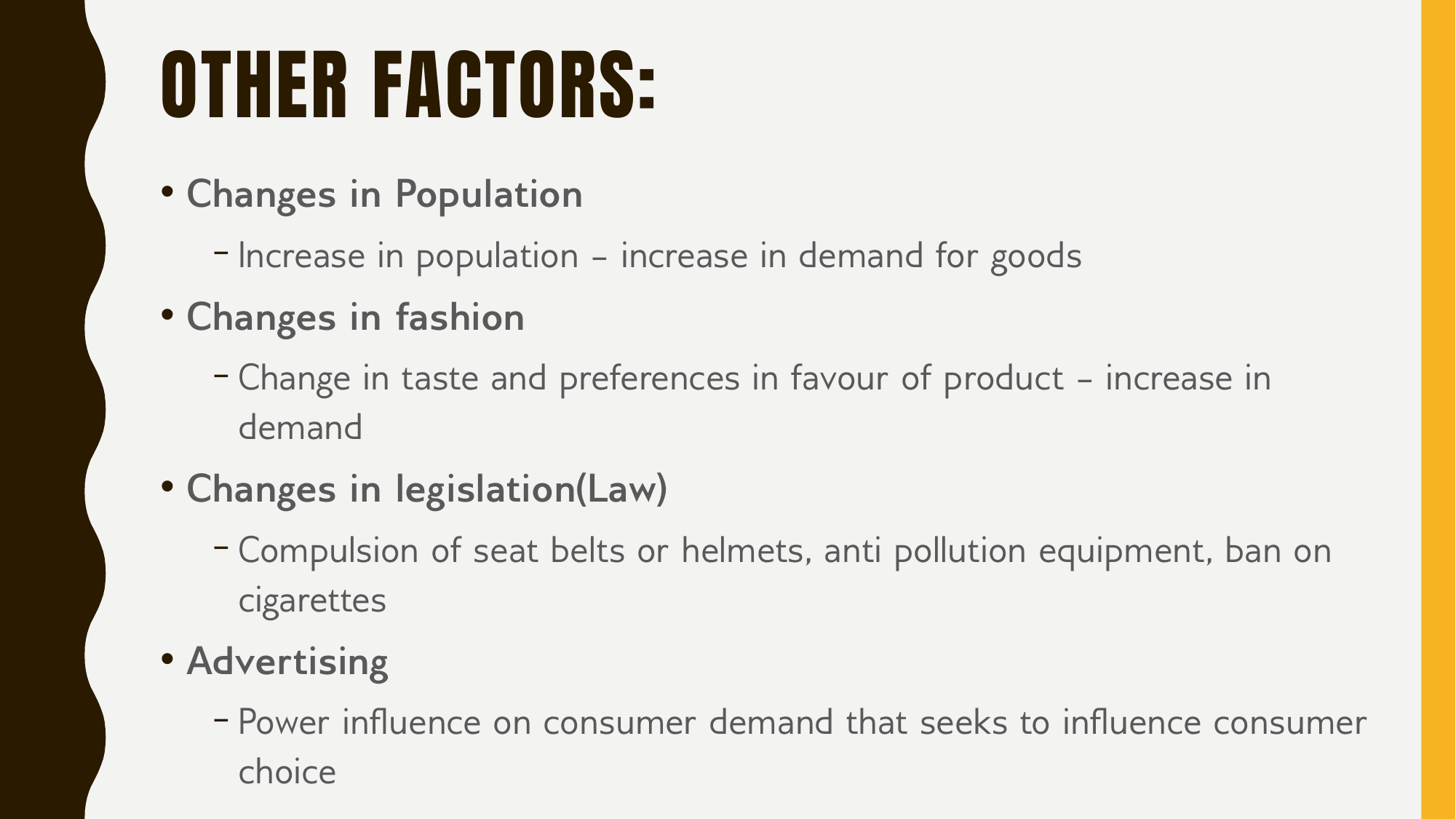

# Other factors:
Changes in Population
Increase in population – increase in demand for goods
Changes in fashion
Change in taste and preferences in favour of product – increase in demand
Changes in legislation(Law)
Compulsion of seat belts or helmets, anti pollution equipment, ban on cigarettes
Advertising
Power influence on consumer demand that seeks to influence consumer choice